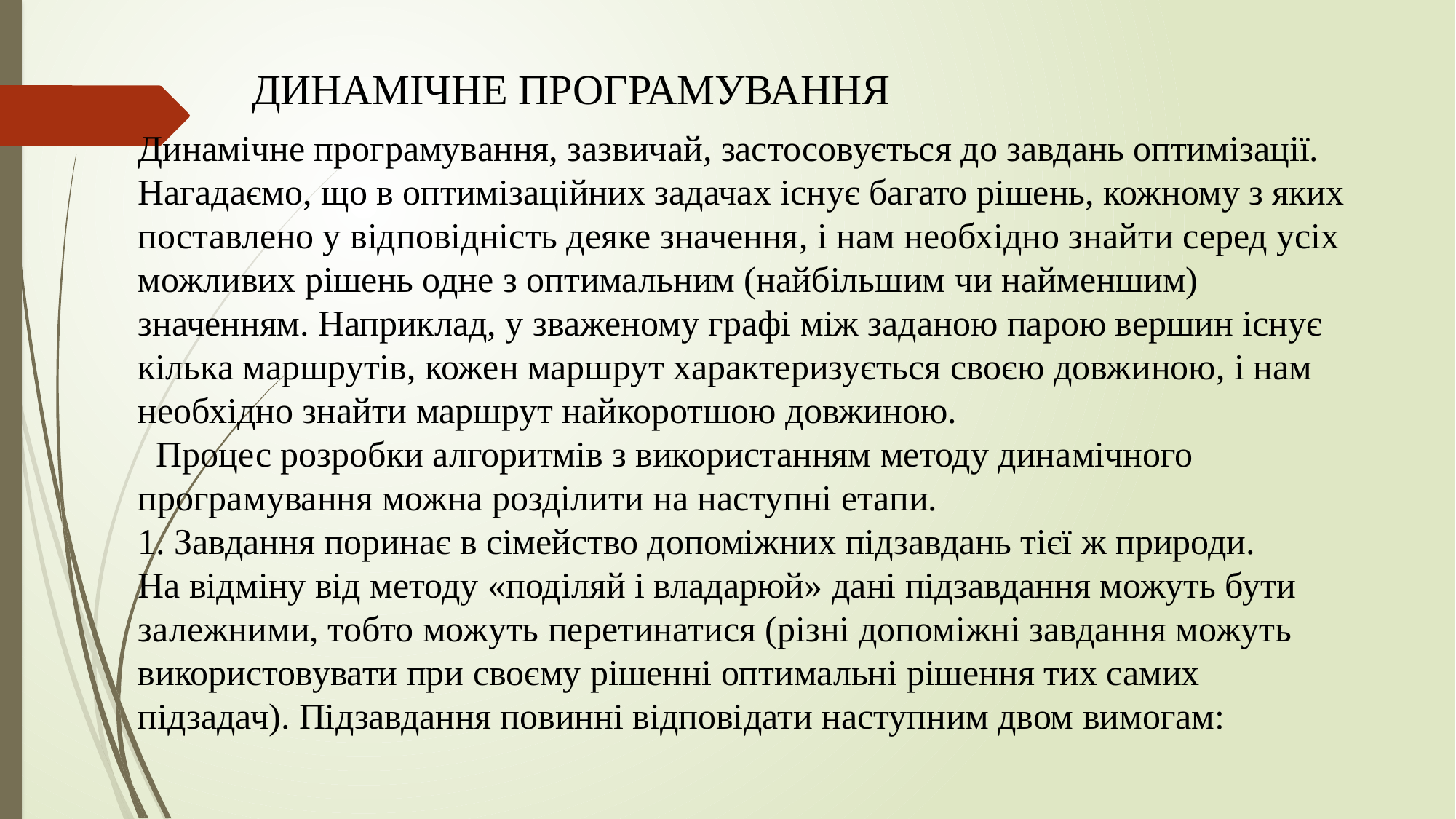

ДИНАМІЧНЕ ПРОГРАМУВАННЯ
Динамічне програмування, зазвичай, застосовується до завдань оптимізації. Нагадаємо, що в оптимізаційних задачах існує багато рішень, кожному з яких поставлено у відповідність деяке значення, і нам необхідно знайти серед усіх можливих рішень одне з оптимальним (найбільшим чи найменшим) значенням. Наприклад, у зваженому графі між заданою парою вершин існує кілька маршрутів, кожен маршрут характеризується своєю довжиною, і нам необхідно знайти маршрут найкоротшою довжиною.
  Процес розробки алгоритмів з використанням методу динамічного програмування можна розділити на наступні етапи.
1. Завдання поринає в сімейство допоміжних підзавдань тієї ж природи.
На відміну від методу «поділяй і владарюй» дані підзавдання можуть бути залежними, тобто можуть перетинатися (різні допоміжні завдання можуть використовувати при своєму рішенні оптимальні рішення тих самих підзадач). Підзавдання повинні відповідати наступним двом вимогам: